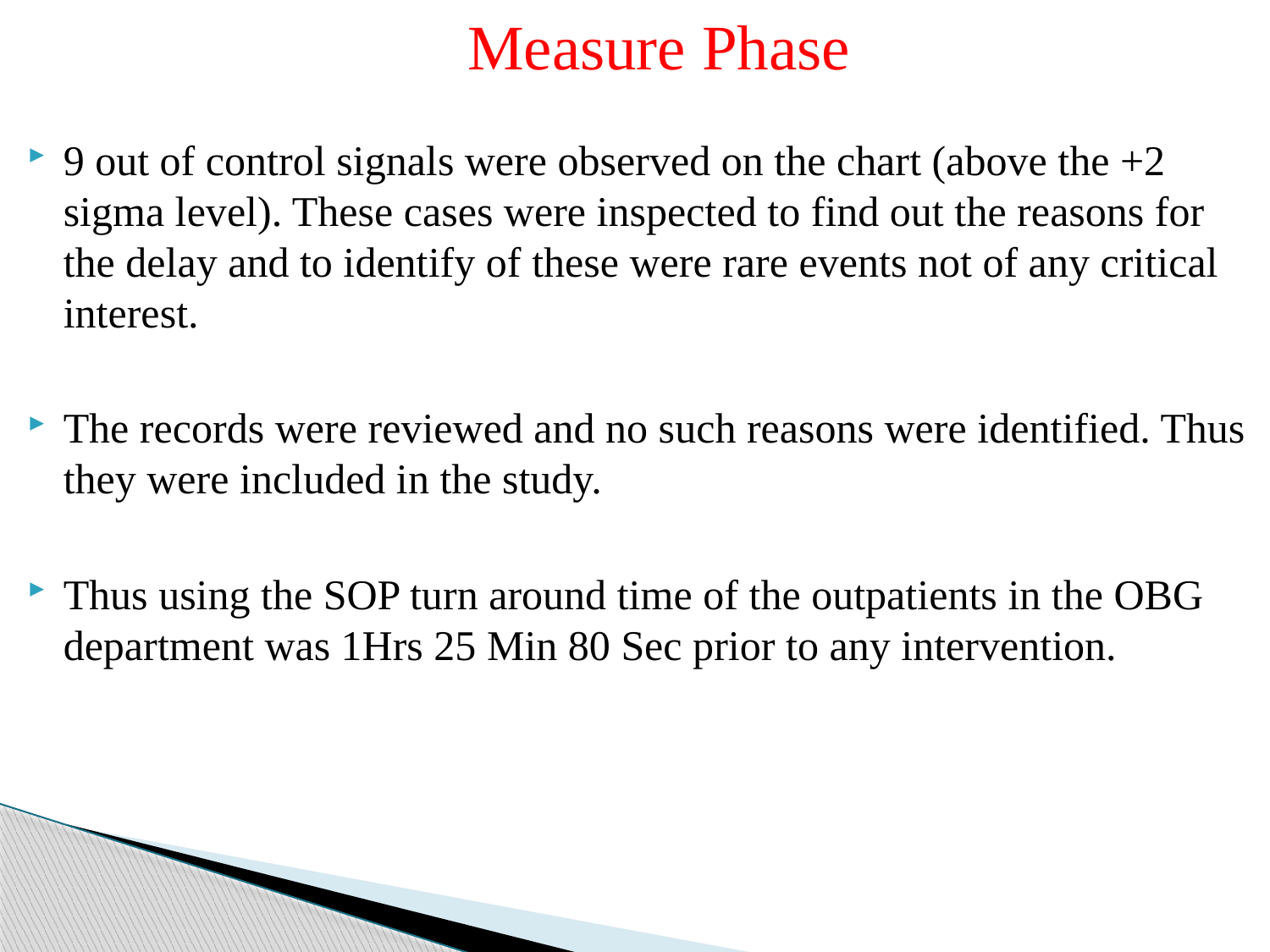

Measure Phase
9 out of control signals were observed on the chart (above the +2 sigma level). These cases were inspected to find out the reasons for the delay and to identify of these were rare events not of any critical interest.

The records were reviewed and no such reasons were identified. Thus they were included in the study.

Thus using the SOP turn around time of the outpatients in the OBG  department was 1Hrs 25 Min 80 Sec prior to any intervention.